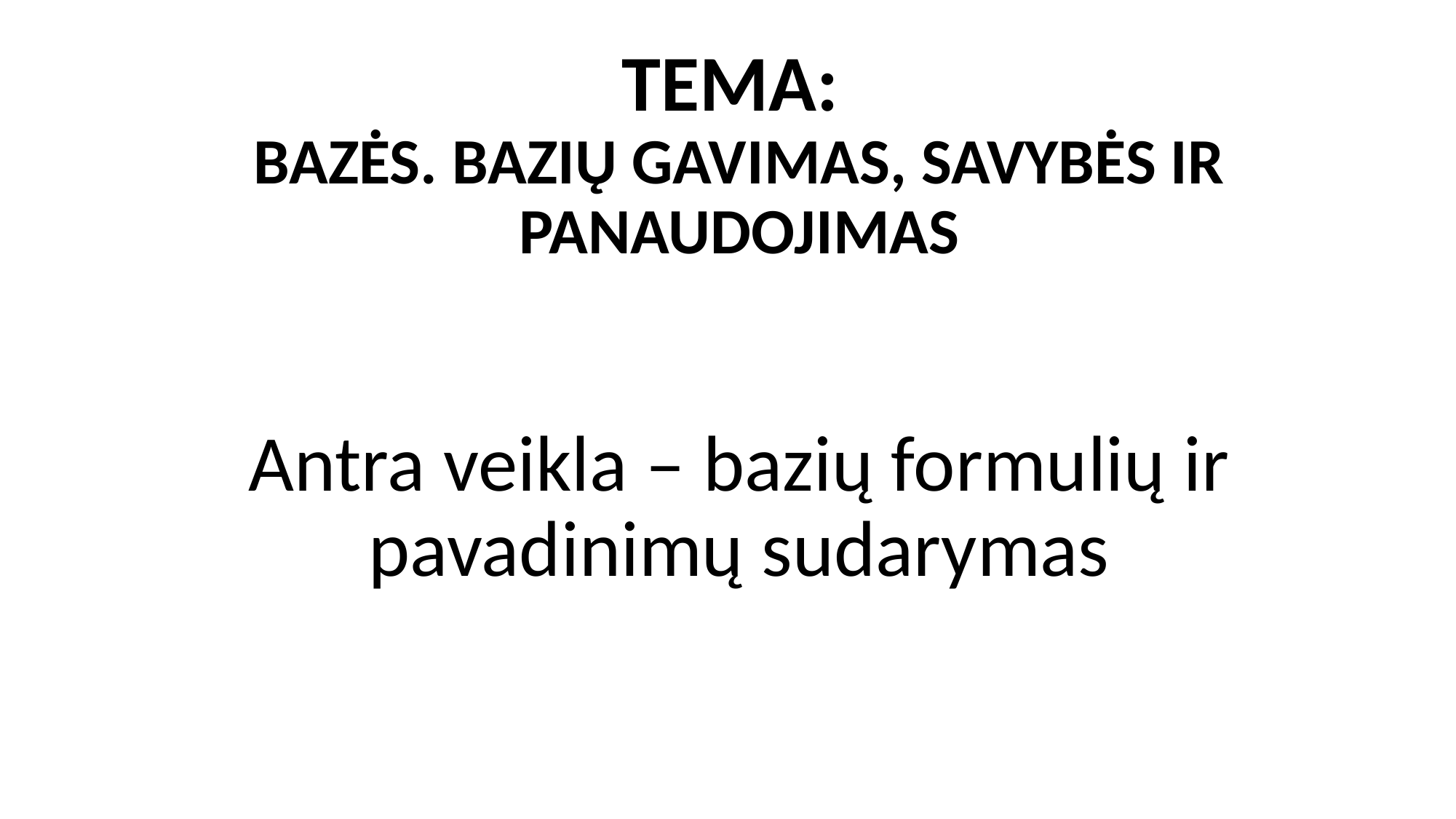

# TEMA: BAZĖS. BAZIŲ GAVIMAS, SAVYBĖS IR PANAUDOJIMAS Antra veikla – bazių formulių ir pavadinimų sudarymas